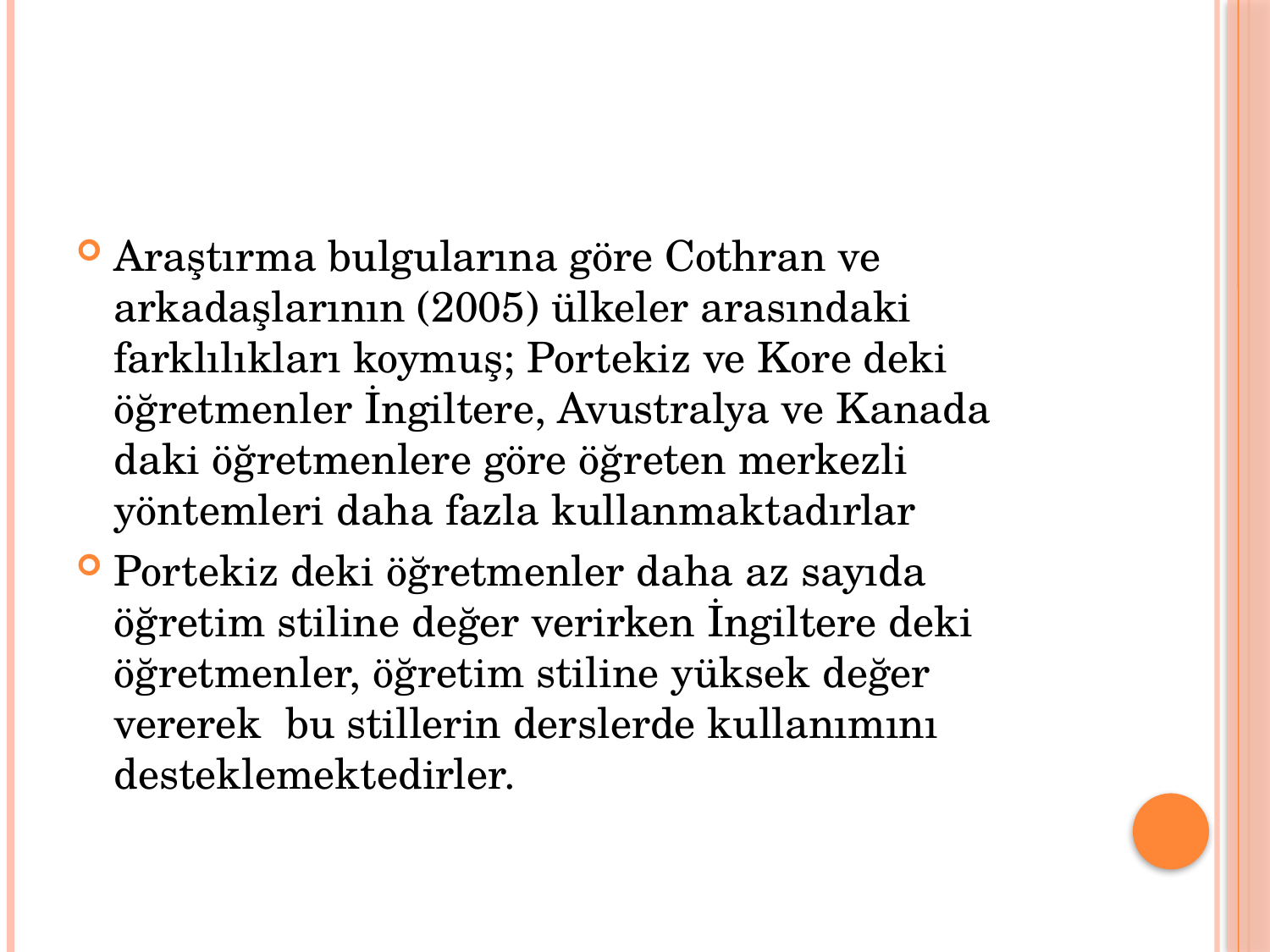

#
Araştırma bulgularına göre Cothran ve arkadaşlarının (2005) ülkeler arasındaki farklılıkları koymuş; Portekiz ve Kore deki öğretmenler İngiltere, Avustralya ve Kanada daki öğretmenlere göre öğreten merkezli yöntemleri daha fazla kullanmaktadırlar
Portekiz deki öğretmenler daha az sayıda öğretim stiline değer verirken İngiltere deki öğretmenler, öğretim stiline yüksek değer vererek  bu stillerin derslerde kullanımını desteklemektedirler.